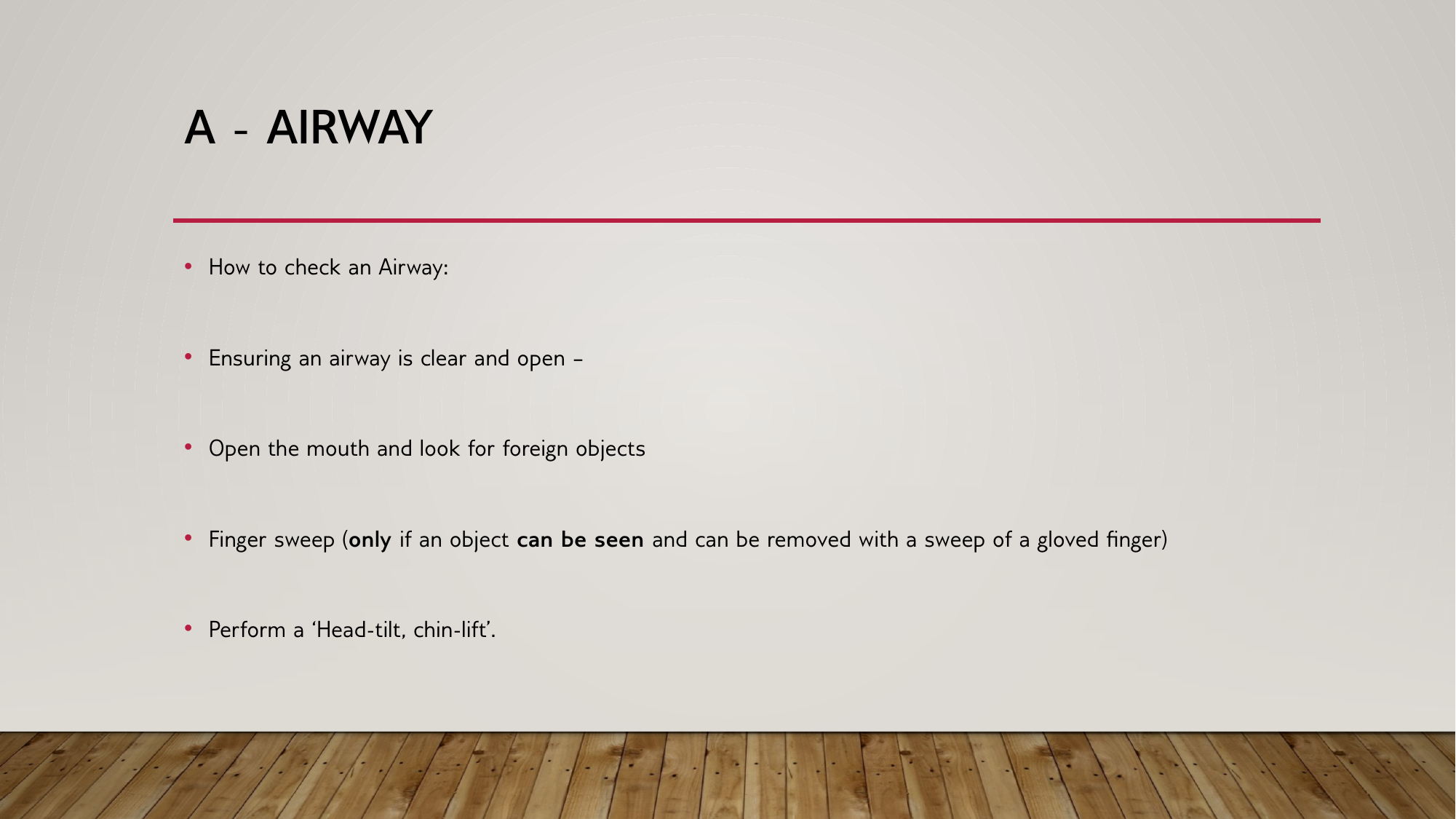

# A - Airway
How to check an Airway:

Ensuring an airway is clear and open –

Open the mouth and look for foreign objects

Finger sweep (only if an object can be seen and can be removed with a sweep of a gloved finger)

Perform a ‘Head-tilt, chin-lift’.